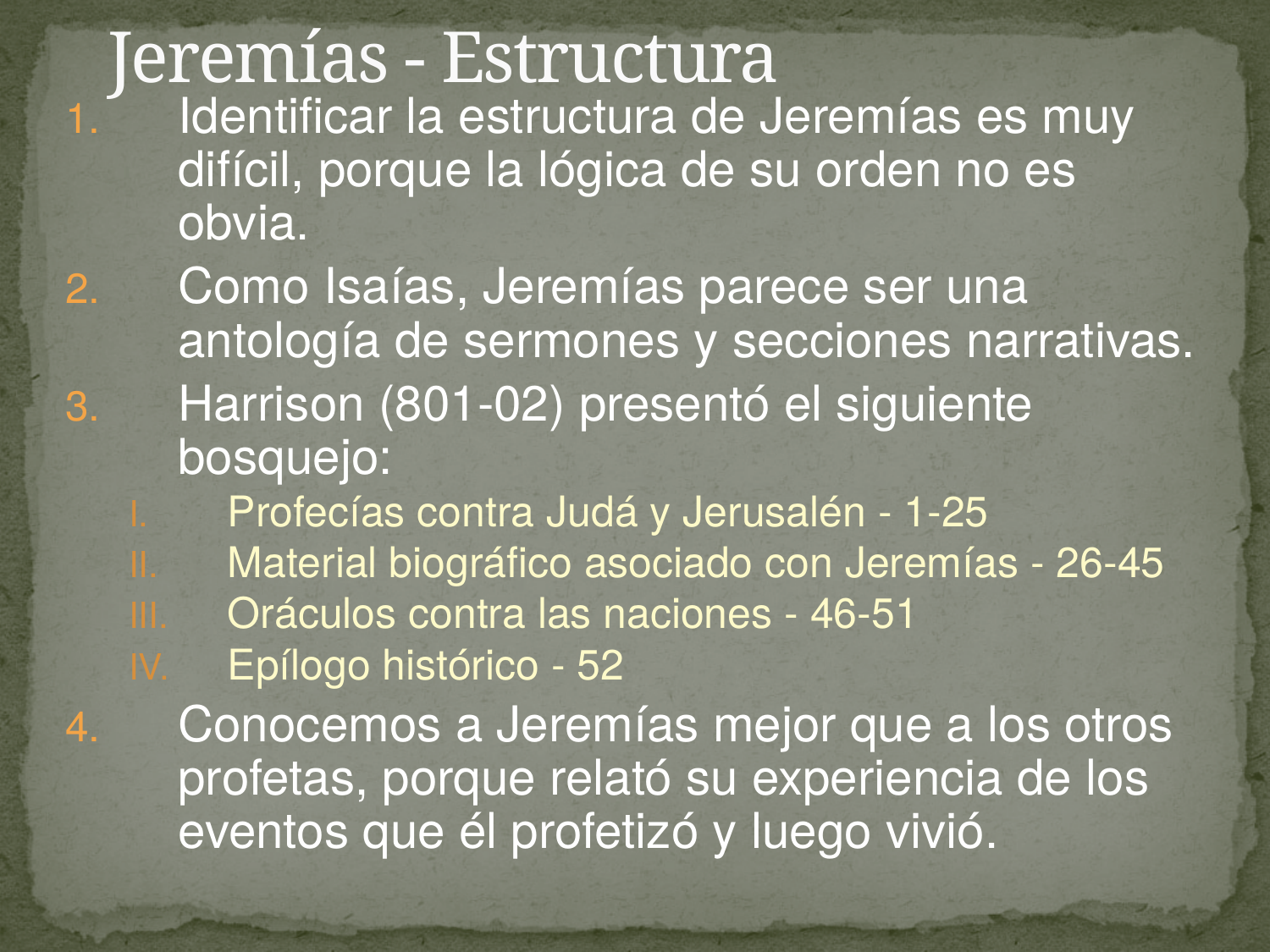

# Jeremías - Estructura
Identificar la estructura de Jeremías es muy difícil, porque la lógica de su orden no es obvia.
Como Isaías, Jeremías parece ser una antología de sermones y secciones narrativas.
Harrison (801-02) presentó el siguiente bosquejo:
Profecías contra Judá y Jerusalén - 1-25
Material biográfico asociado con Jeremías - 26-45
Oráculos contra las naciones - 46-51
Epílogo histórico - 52
Conocemos a Jeremías mejor que a los otros profetas, porque relató su experiencia de los eventos que él profetizó y luego vivió.